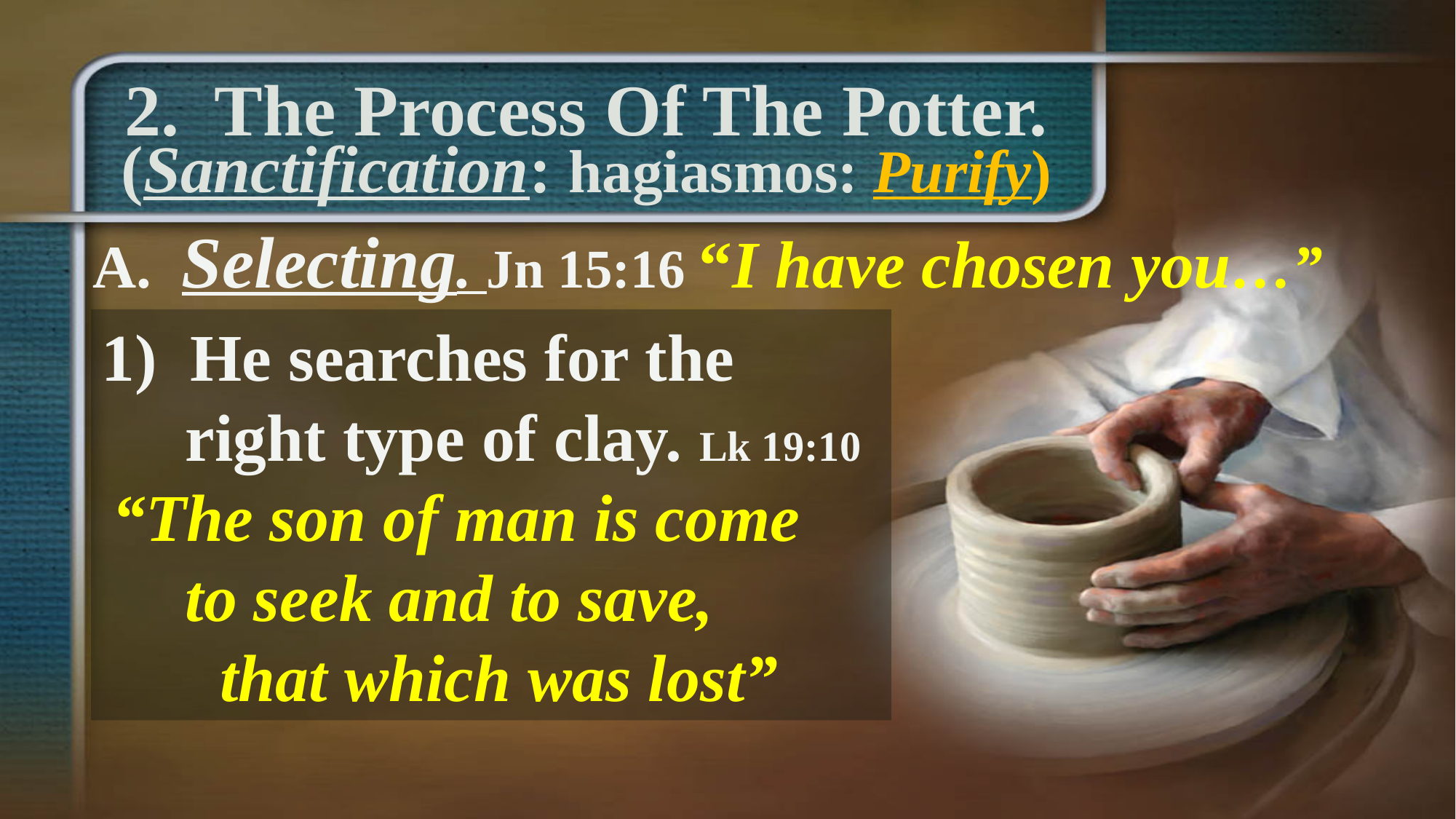

# 2.  The Process Of The Potter. (Sanctification: hagiasmos: Purify)
A.  Selecting. Jn 15:16 “I have chosen you…”

He searches for the
     right type of clay. Lk 19:10
 “The son of man is come
     to seek and to save,
 that which was lost”